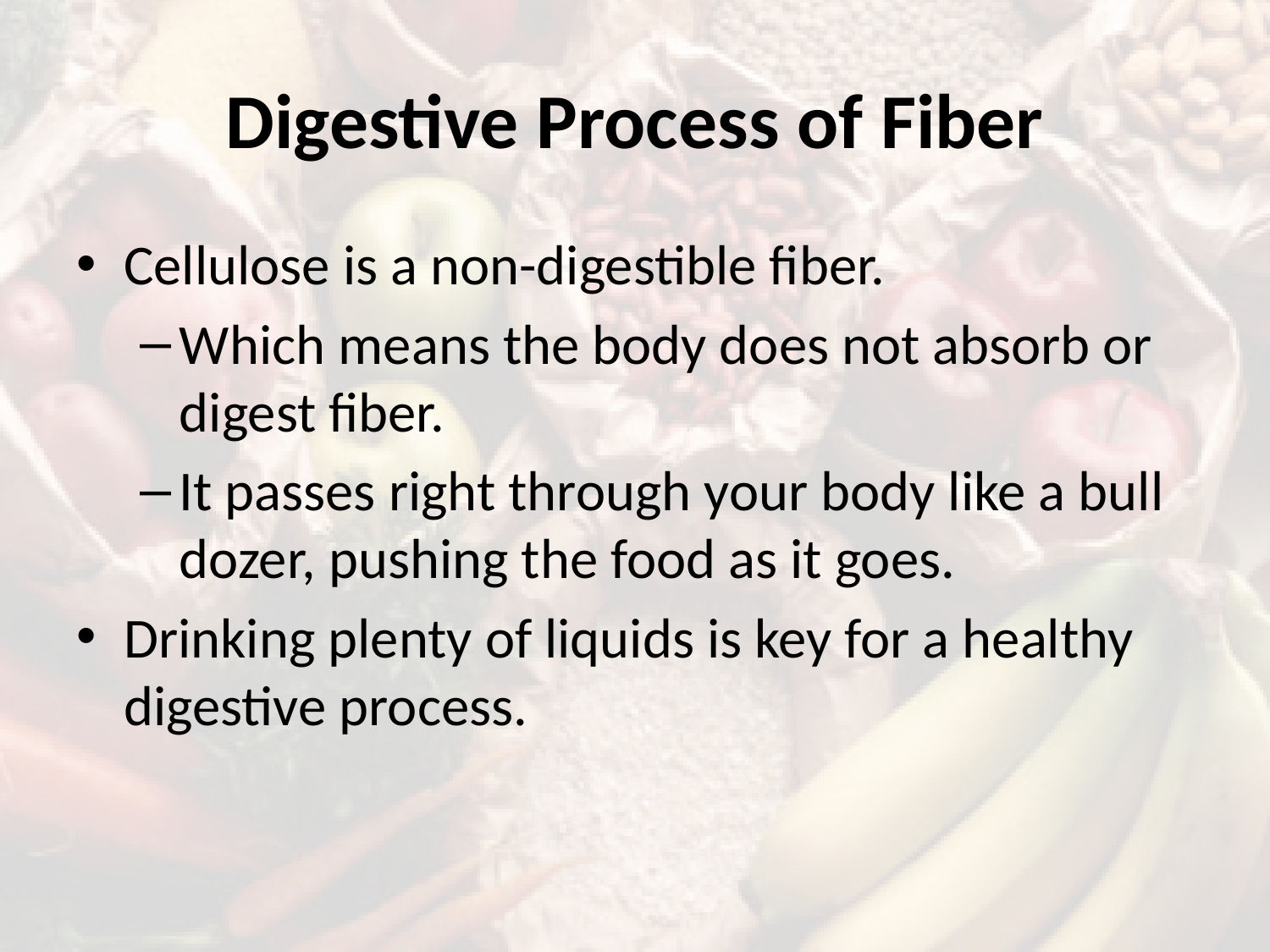

# Digestive Process of Fiber
Cellulose is a non-digestible fiber.
Which means the body does not absorb or digest fiber.
It passes right through your body like a bull dozer, pushing the food as it goes.
Drinking plenty of liquids is key for a healthy digestive process.